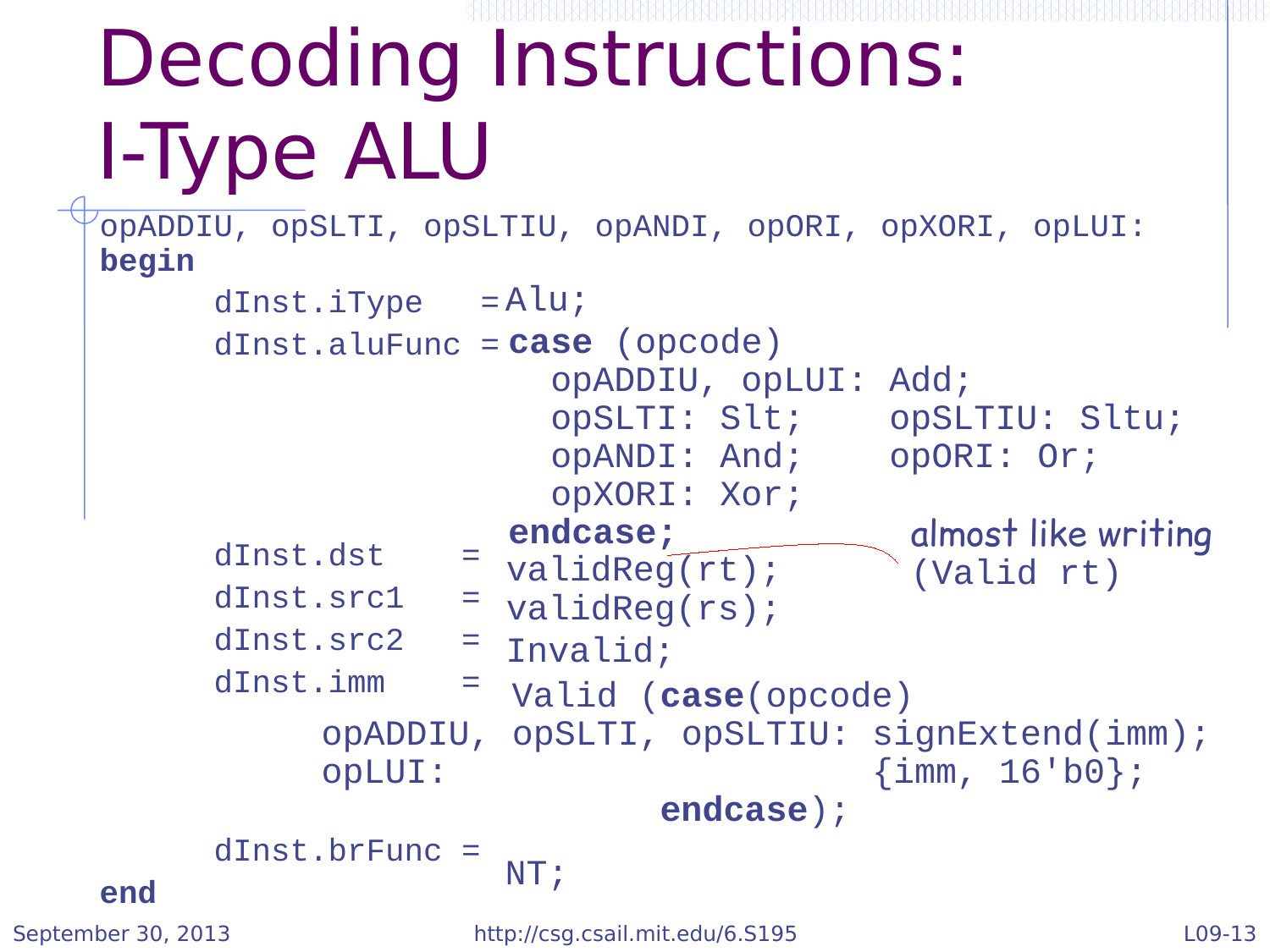

# Decoding Instructions: I-Type ALU
opADDIU, opSLTI, opSLTIU, opANDI, opORI, opXORI, opLUI:    begin
      dInst.iType   =
      dInst.aluFunc =

      dInst.dst    =
      dInst.src1   =
      dInst.src2   =
      dInst.imm    =

      dInst.brFunc =
end

Alu;
case (opcode)
  opADDIU, opLUI: Add;
  opSLTI: Slt;    opSLTIU: Sltu;
  opANDI: And;    opORI: Or;
  opXORI: Xor;
endcase;
almost like writing (Valid rt)
validReg(rt);

validReg(rs);
Invalid;
          Valid (case(opcode)
 opADDIU, opSLTI, opSLTIU: signExtend(imm);
 opLUI:                    {imm, 16'b0};
                 endcase);
NT;
September 30, 2013
http://csg.csail.mit.edu/6.S195
L09-13